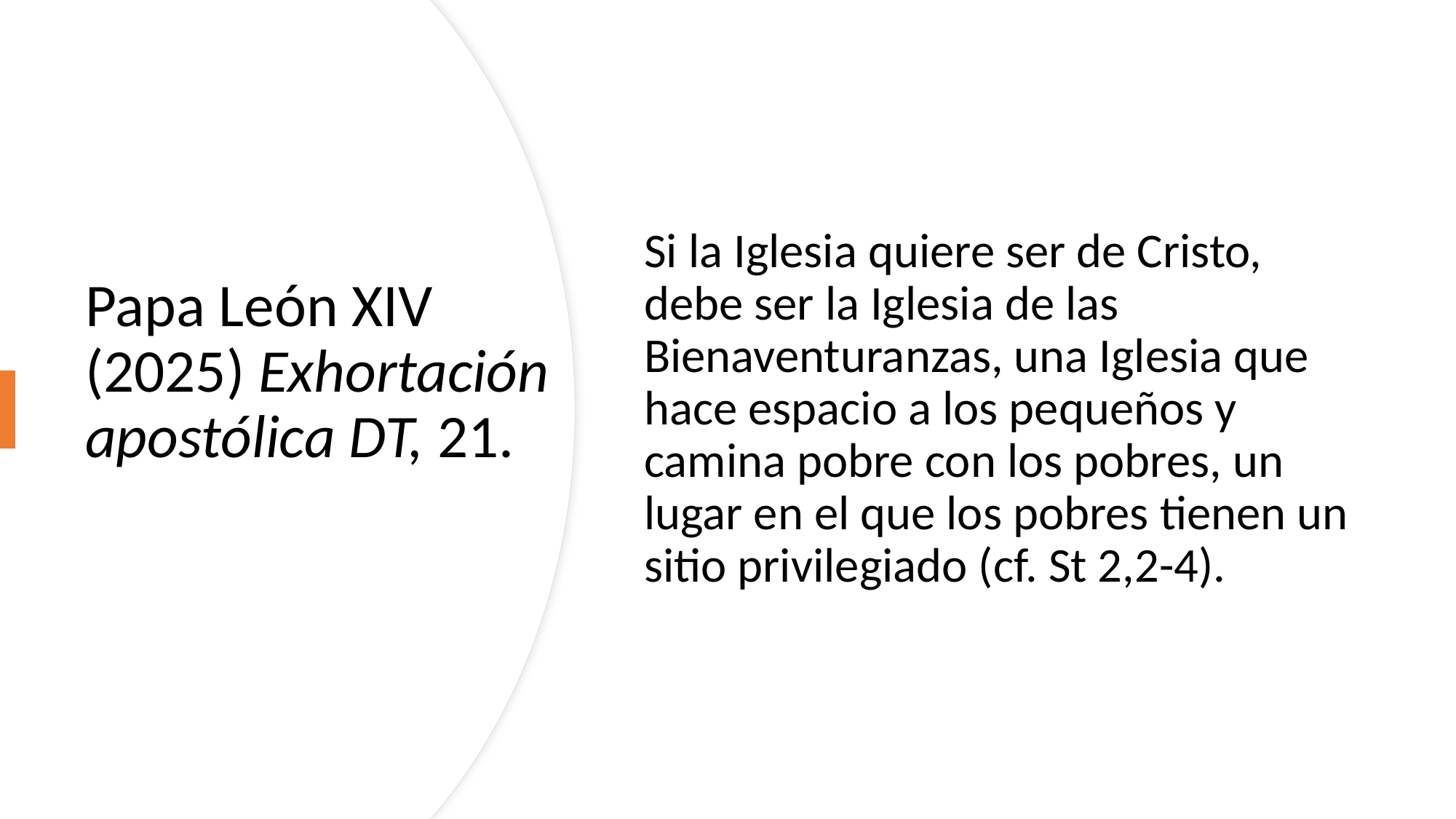

Si la Iglesia quiere ser de Cristo, debe ser la Iglesia de las Bienaventuranzas, una Iglesia que hace espacio a los pequeños y camina pobre con los pobres, un lugar en el que los pobres tienen un sitio privilegiado (cf. St 2,2-4).
# Papa León XIV (2025) Exhortación apostólica DT, 21.